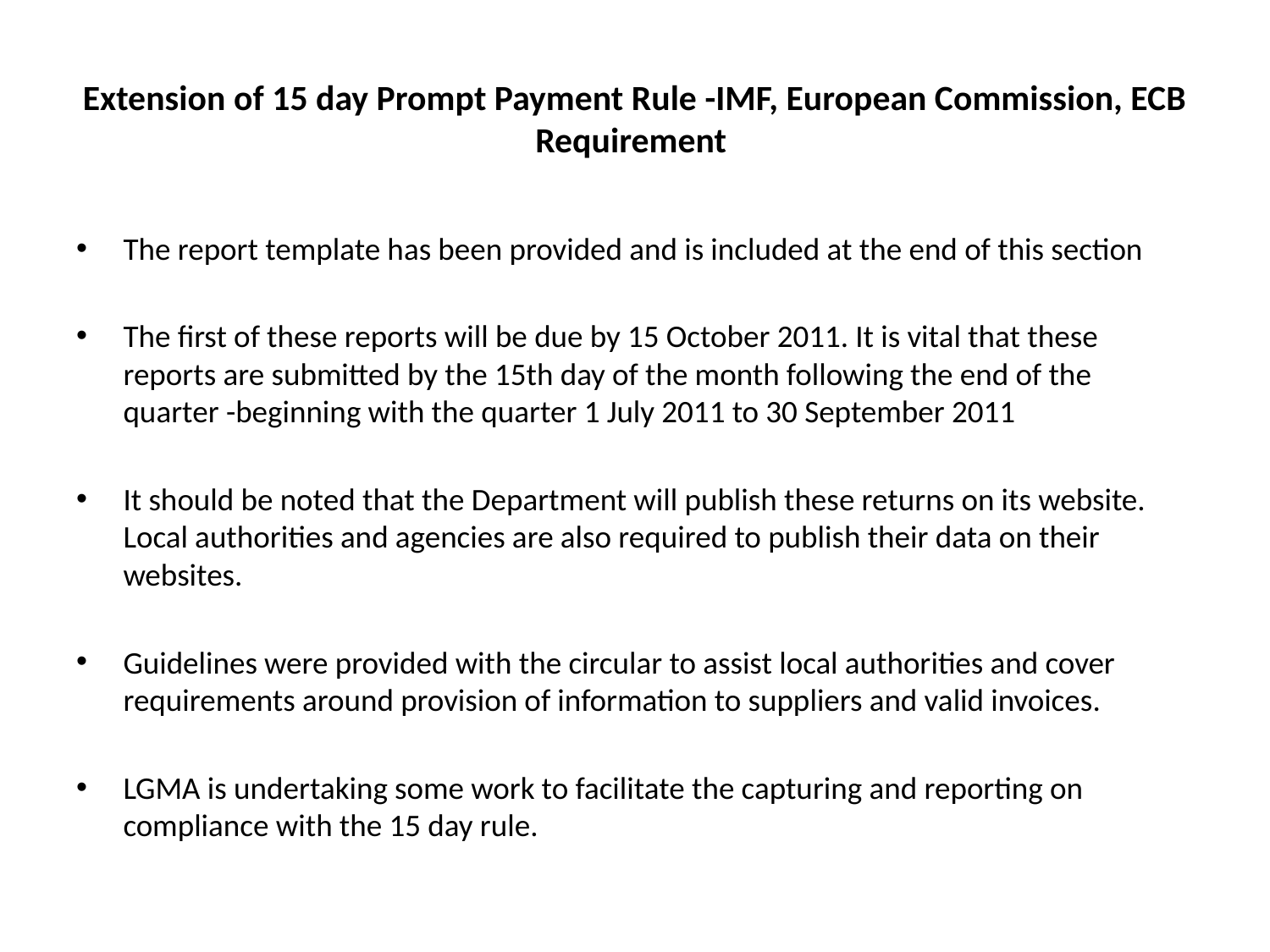

# Extension of 15 day Prompt Payment Rule -IMF, European Commission, ECB Requirement
The report template has been provided and is included at the end of this section

The first of these reports will be due by 15 October 2011. It is vital that these reports are submitted by the 15th day of the month following the end of the quarter -beginning with the quarter 1 July 2011 to 30 September 2011

It should be noted that the Department will publish these returns on its website. Local authorities and agencies are also required to publish their data on their websites.

Guidelines were provided with the circular to assist local authorities and cover requirements around provision of information to suppliers and valid invoices.

LGMA is undertaking some work to facilitate the capturing and reporting on compliance with the 15 day rule.